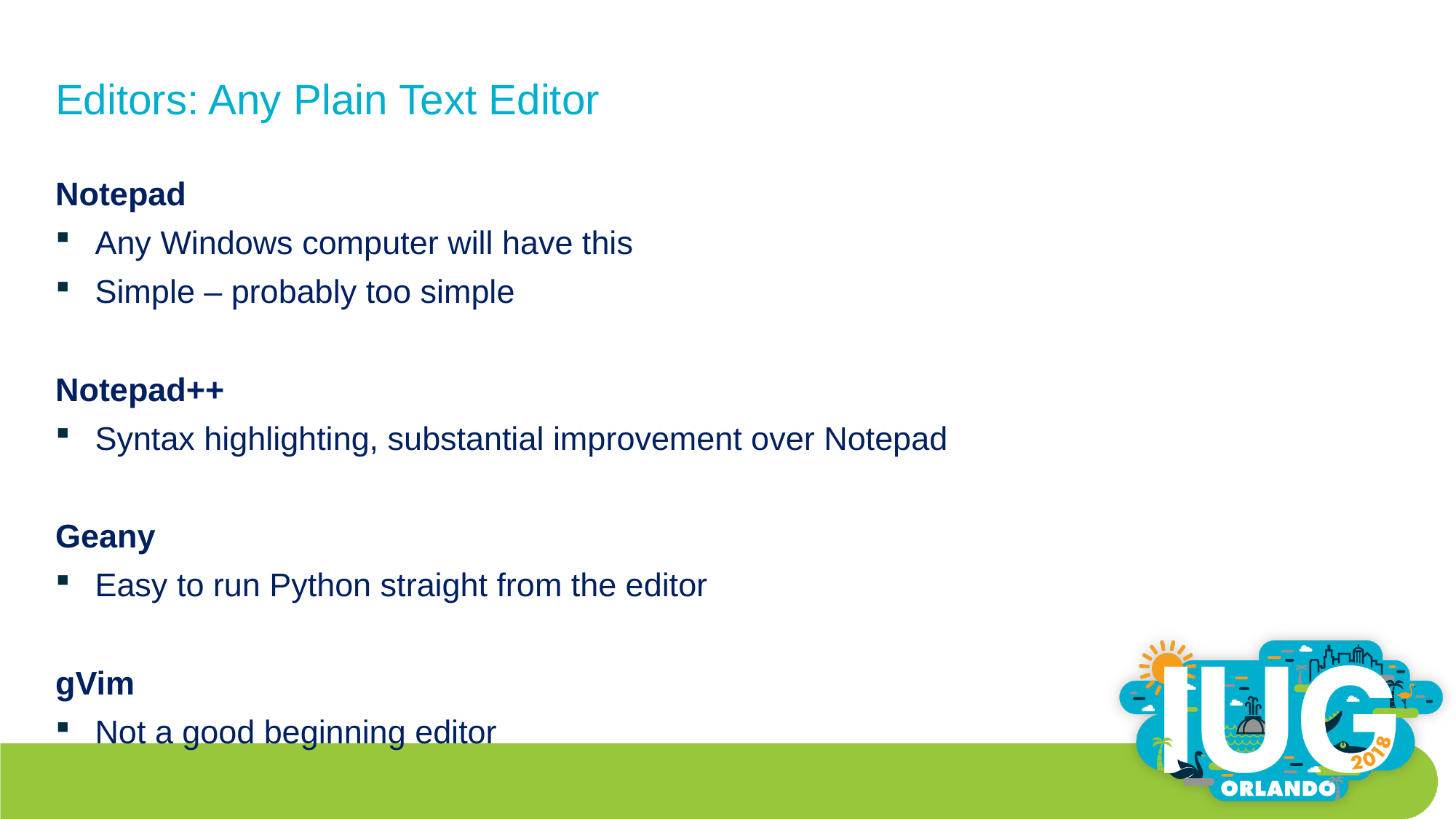

# Editors: Any Plain Text Editor
Notepad
Any Windows computer will have this
Simple – probably too simple

Notepad++
Syntax highlighting, substantial improvement over Notepad

Geany
Easy to run Python straight from the editor

gVim
Not a good beginning editor